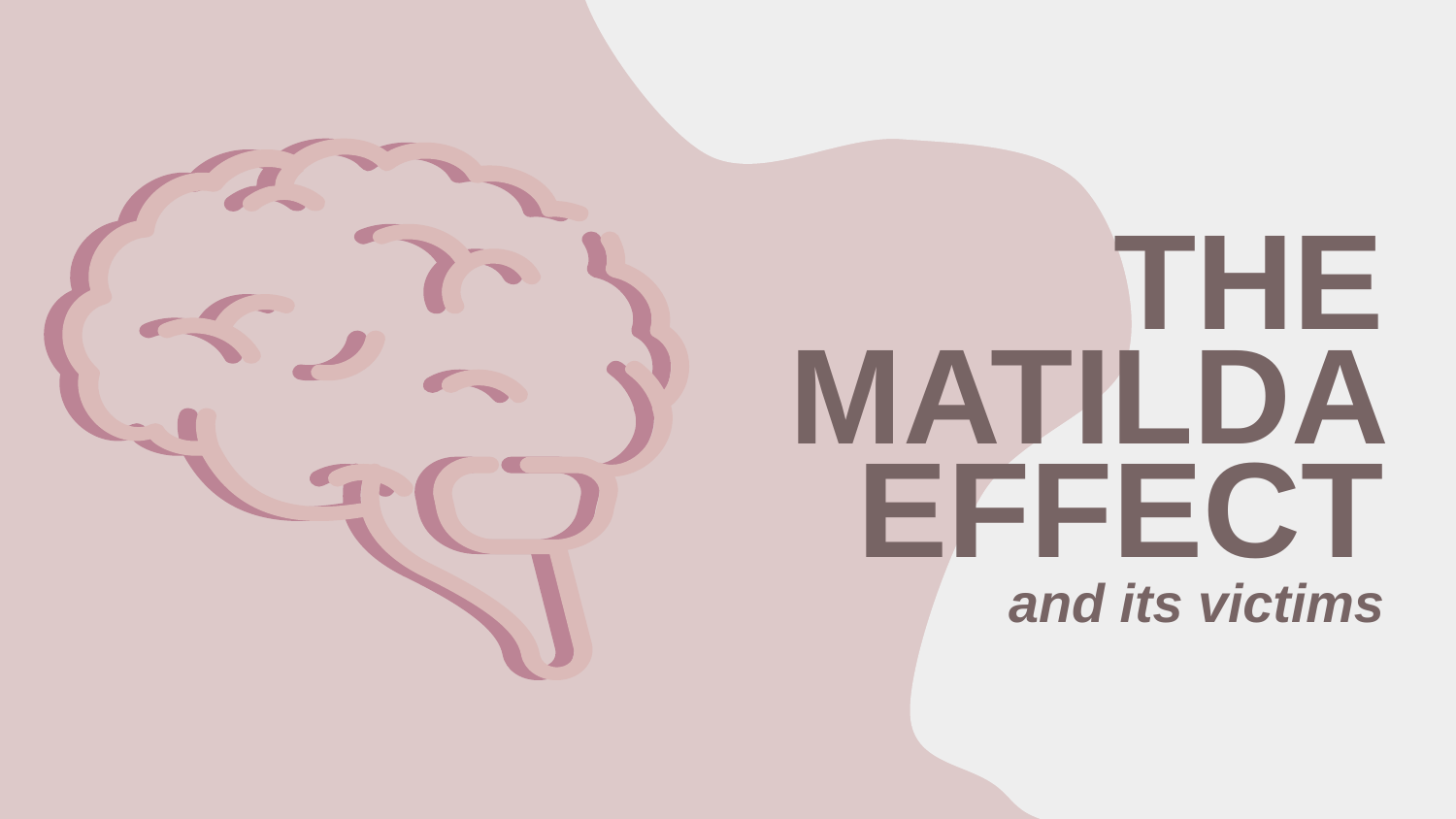

# THE MATILDA EFFECT
and its victims